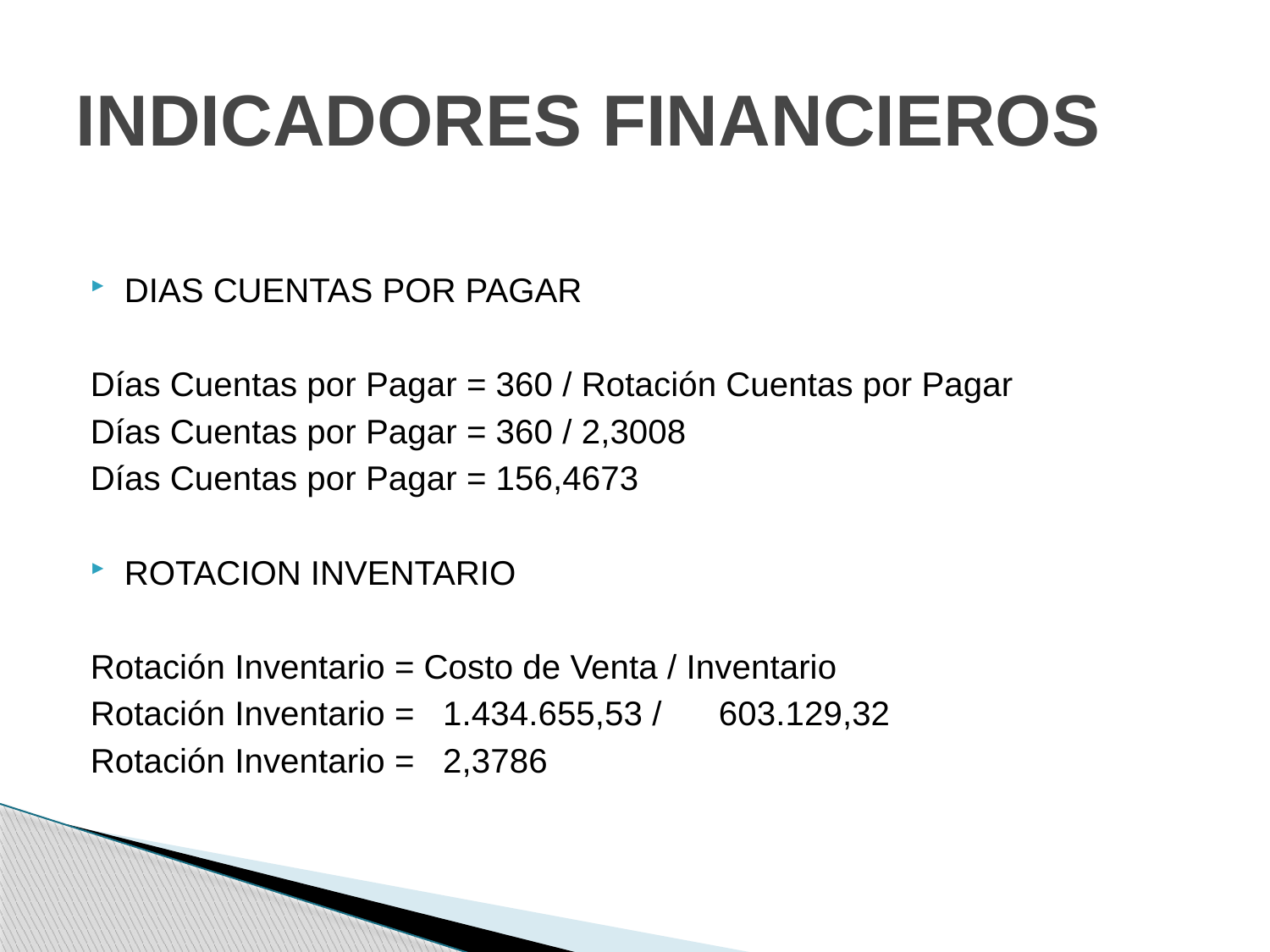

# INDICADORES FINANCIEROS

DIAS CUENTAS POR PAGAR

Días Cuentas por Pagar = 360 / Rotación Cuentas por Pagar
Días Cuentas por Pagar = 360 / 2,3008
Días Cuentas por Pagar = 156,4673

ROTACION INVENTARIO

Rotación Inventario = Costo de Venta / Inventario
Rotación Inventario =   1.434.655,53 /      603.129,32
Rotación Inventario =   2,3786